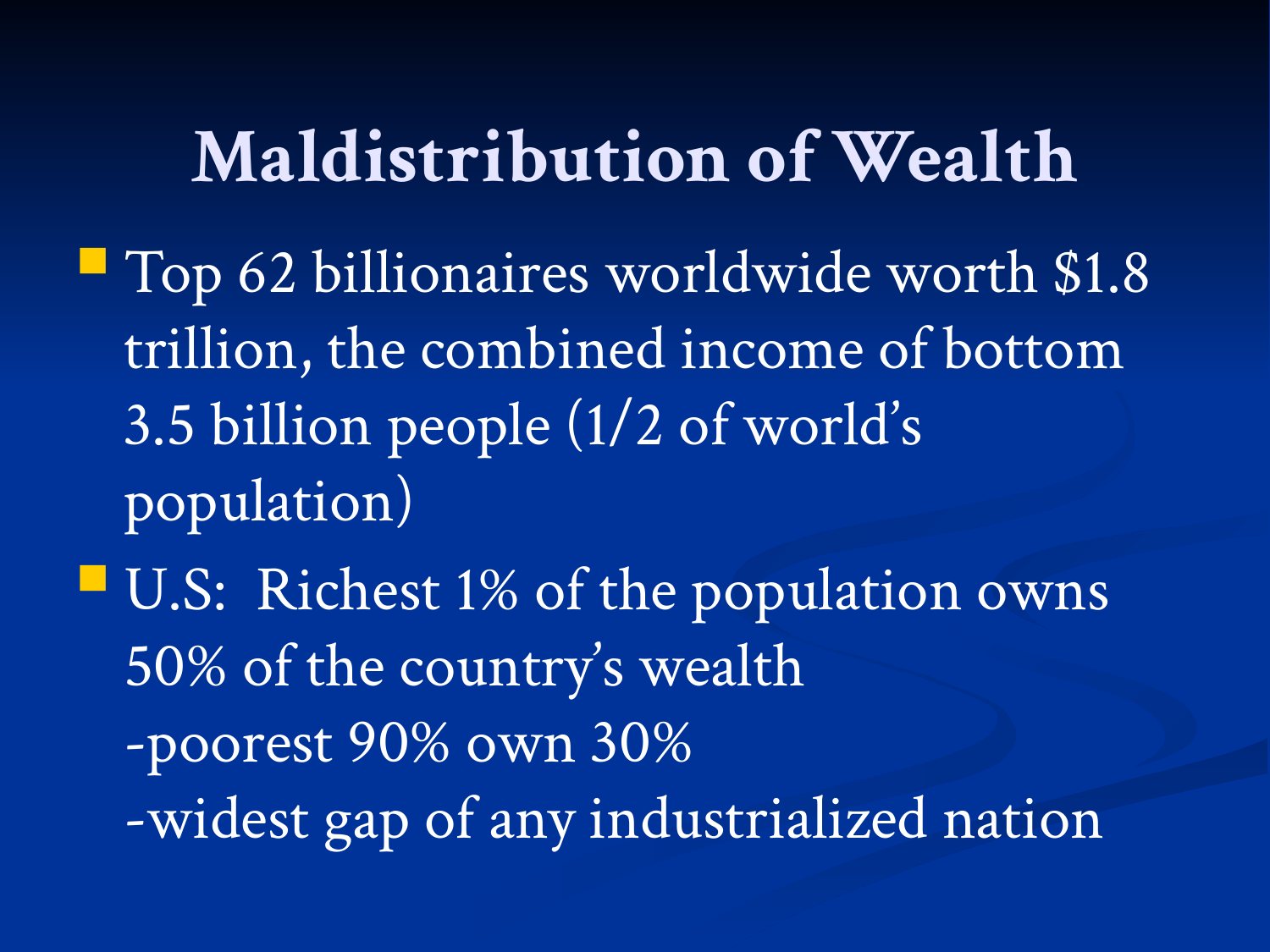

Maldistribution of Wealth
Top 62 billionaires worldwide worth $1.8 trillion, the combined income of bottom 3.5 billion people (1/2 of world’s population)
U.S:  Richest 1% of the population owns 50% of the country’s wealth
-poorest 90% own 30%
-widest gap of any industrialized nation